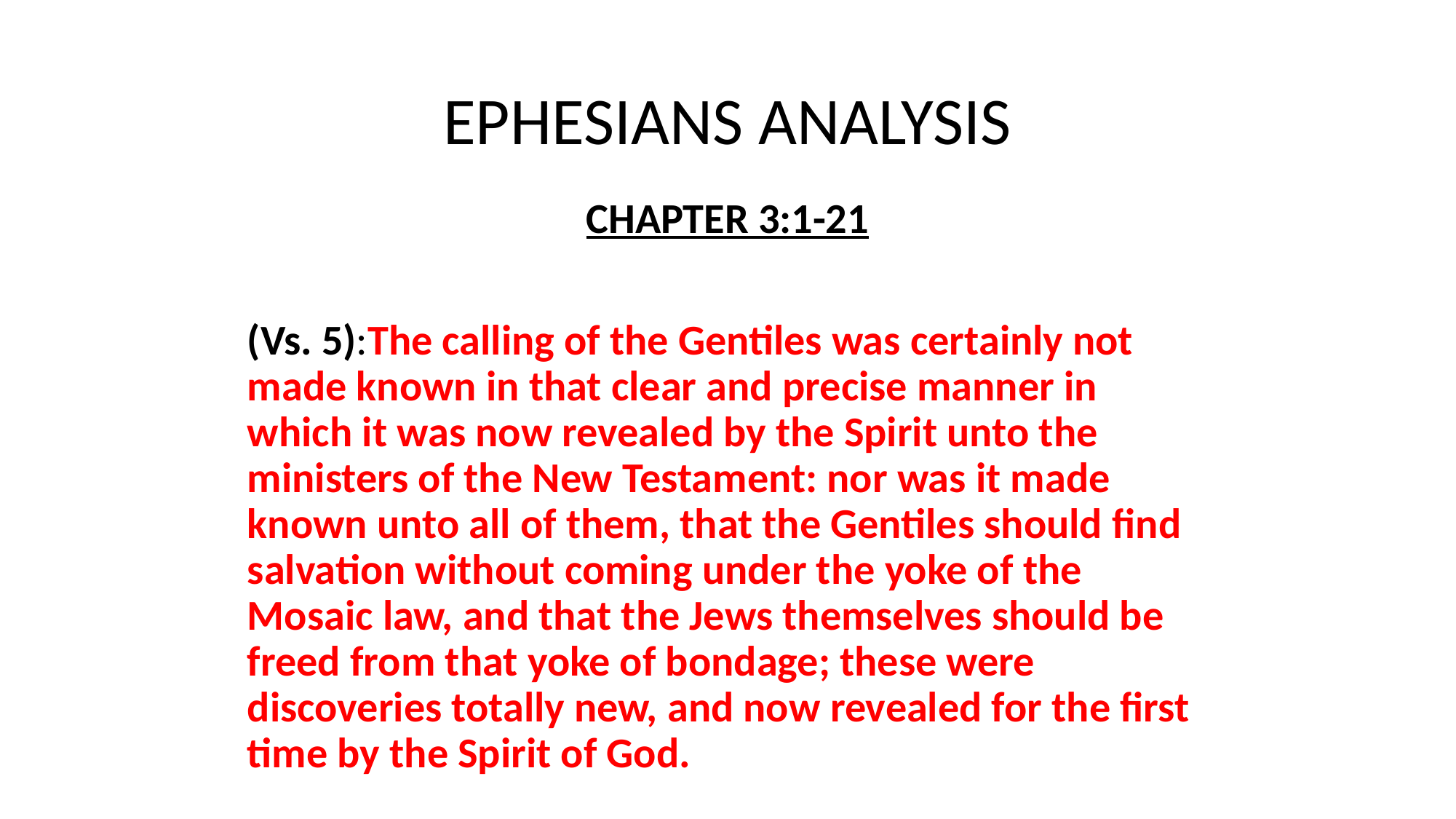

# EPHESIANS ANALYSIS
CHAPTER 3:1-21

(Vs. 5):The calling of the Gentiles was certainly not made known in that clear and precise manner in which it was now revealed by the Spirit unto the ministers of the New Testament: nor was it made known unto all of them, that the Gentiles should find salvation without coming under the yoke of the Mosaic law, and that the Jews themselves should be freed from that yoke of bondage; these were discoveries totally new, and now revealed for the first time by the Spirit of God.